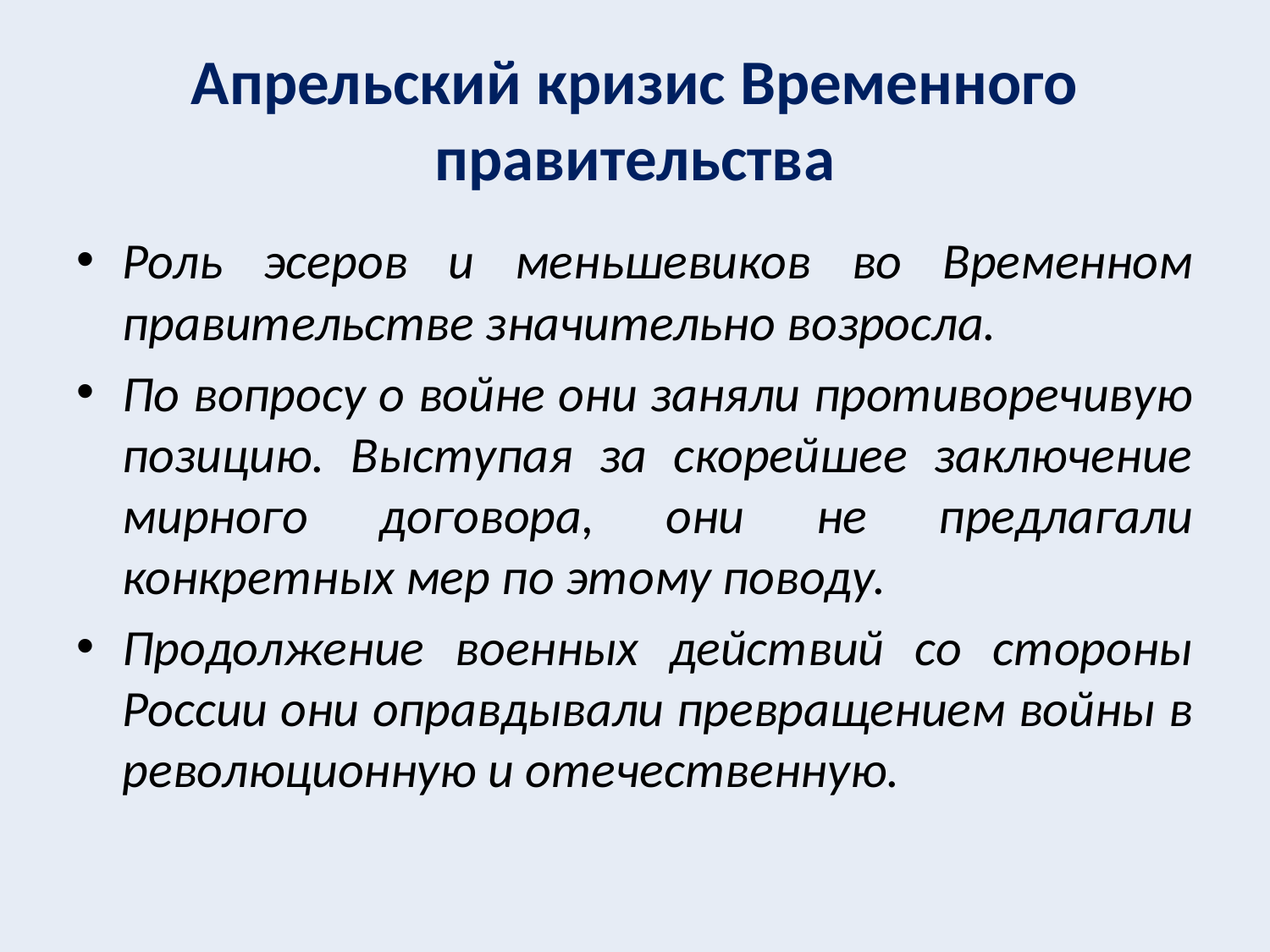

# Апрельский кризис Временного правительства
Роль эсеров и меньшевиков во Временном правительстве значительно возросла.
По вопросу о войне они заняли противоречивую позицию. Выступая за скорейшее заключение мирного договора, они не предлагали конкретных мер по этому поводу.
Продолжение военных действий со стороны России они оправдывали превращением войны в революционную и отечественную.